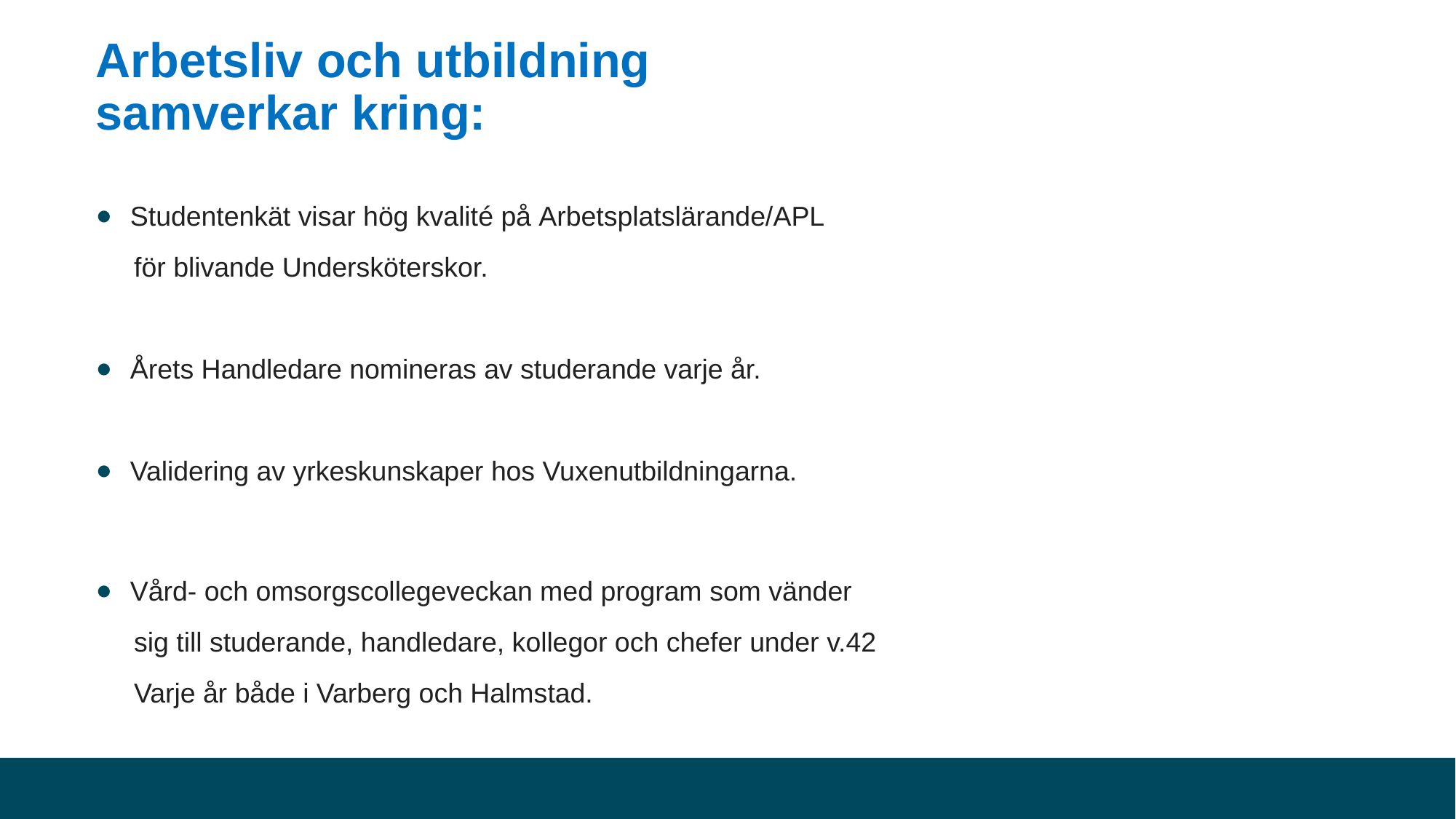

# Arbetsliv och utbildning samverkar kring:
Studentenkät visar hög kvalité på Arbetsplatslärande/APL
     för blivande Undersköterskor.

Årets Handledare nomineras av studerande varje år.

Validering av yrkeskunskaper hos Vuxenutbildningarna.

Vård- och omsorgscollegeveckan med program som vänder
     sig till studerande, handledare, kollegor och chefer under v.42
     Varje år både i Varberg och Halmstad.